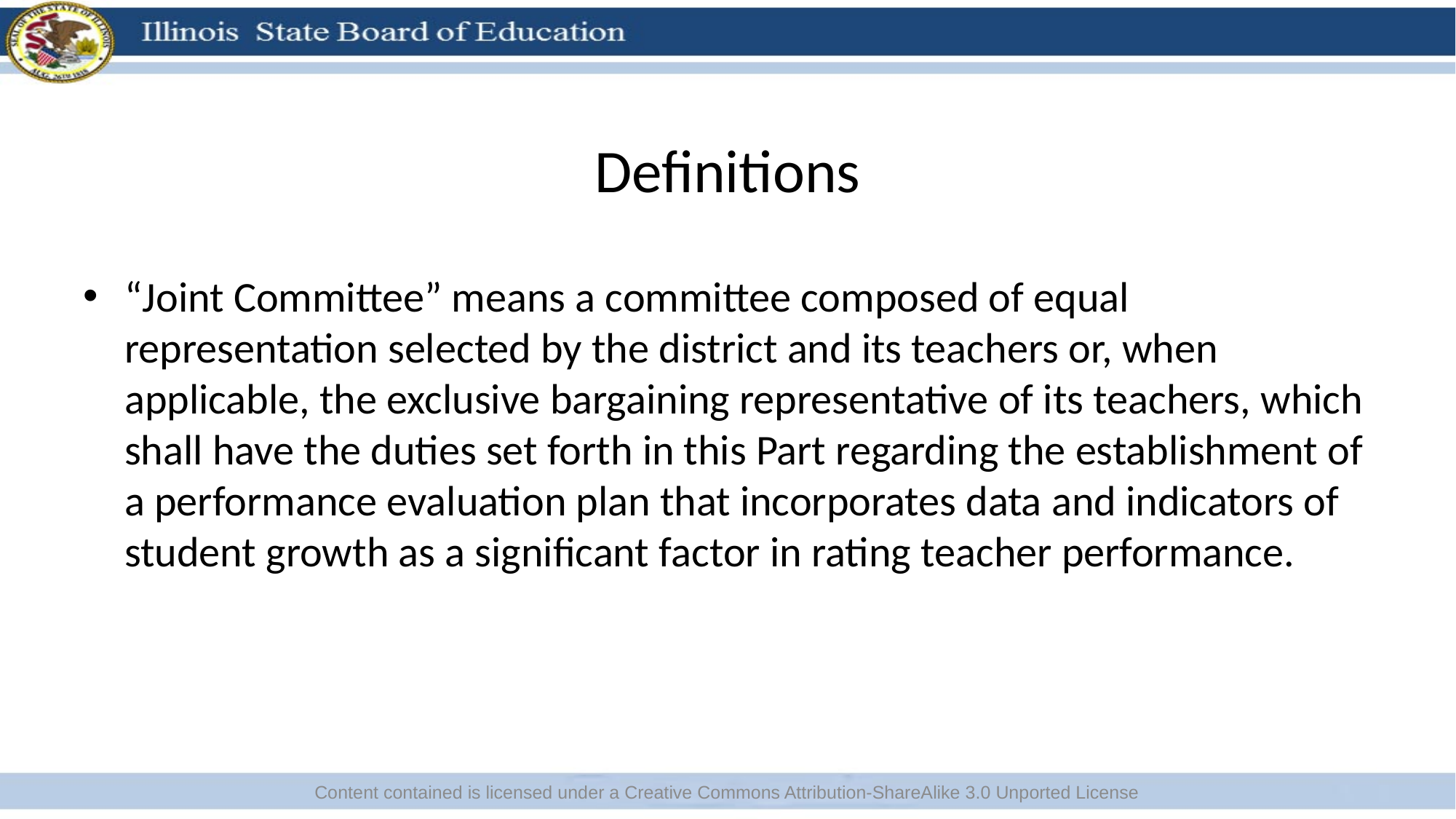

# Definitions
“Joint Committee” means a committee composed of equal representation selected by the district and its teachers or, when applicable, the exclusive bargaining representative of its teachers, which shall have the duties set forth in this Part regarding the establishment of a performance evaluation plan that incorporates data and indicators of student growth as a significant factor in rating teacher performance.
Content contained is licensed under a Creative Commons Attribution-ShareAlike 3.0 Unported License